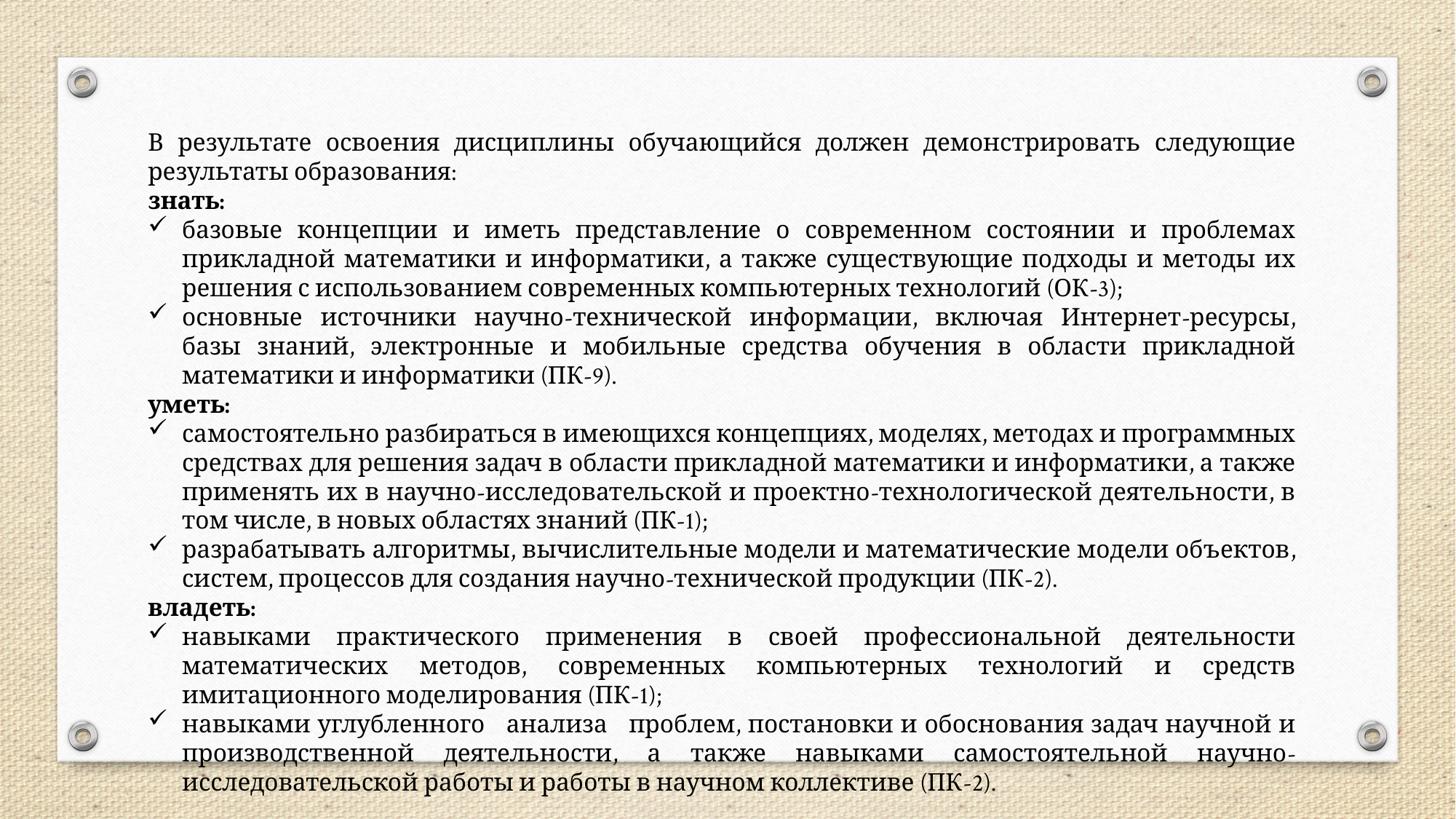

В результате освоения дисциплины обучающийся должен демонстрировать следующие результаты образования:
знать:
базовые концепции и иметь представление о современном состоянии и проблемах прикладной математики и информатики, а также существующие подходы и методы их решения с использованием современных компьютерных технологий (ОК-3);
основные источники научно-технической информации, включая Интернет-ресурсы, базы знаний, электронные и мобильные средства обучения в области прикладной математики и информатики (ПК-9).
уметь:
самостоятельно разбираться в имеющихся концепциях, моделях, методах и программных средствах для решения задач в области прикладной математики и информатики, а также применять их в научно-исследовательской и проектно-технологической деятельности, в том числе, в новых областях знаний (ПК-1);
разрабатывать алгоритмы, вычислительные модели и математические модели объектов, систем, процессов для создания научно-технической продукции (ПК-2).
владеть:
навыками практического применения в своей профессиональной деятельности математических методов, современных компьютерных технологий и средств имитационного моделирования (ПК-1);
навыками углубленного   анализа   проблем, постановки и обоснования задач научной и производственной деятельности, а также навыками самостоятельной научно-исследовательской работы и работы в научном коллективе (ПК-2).